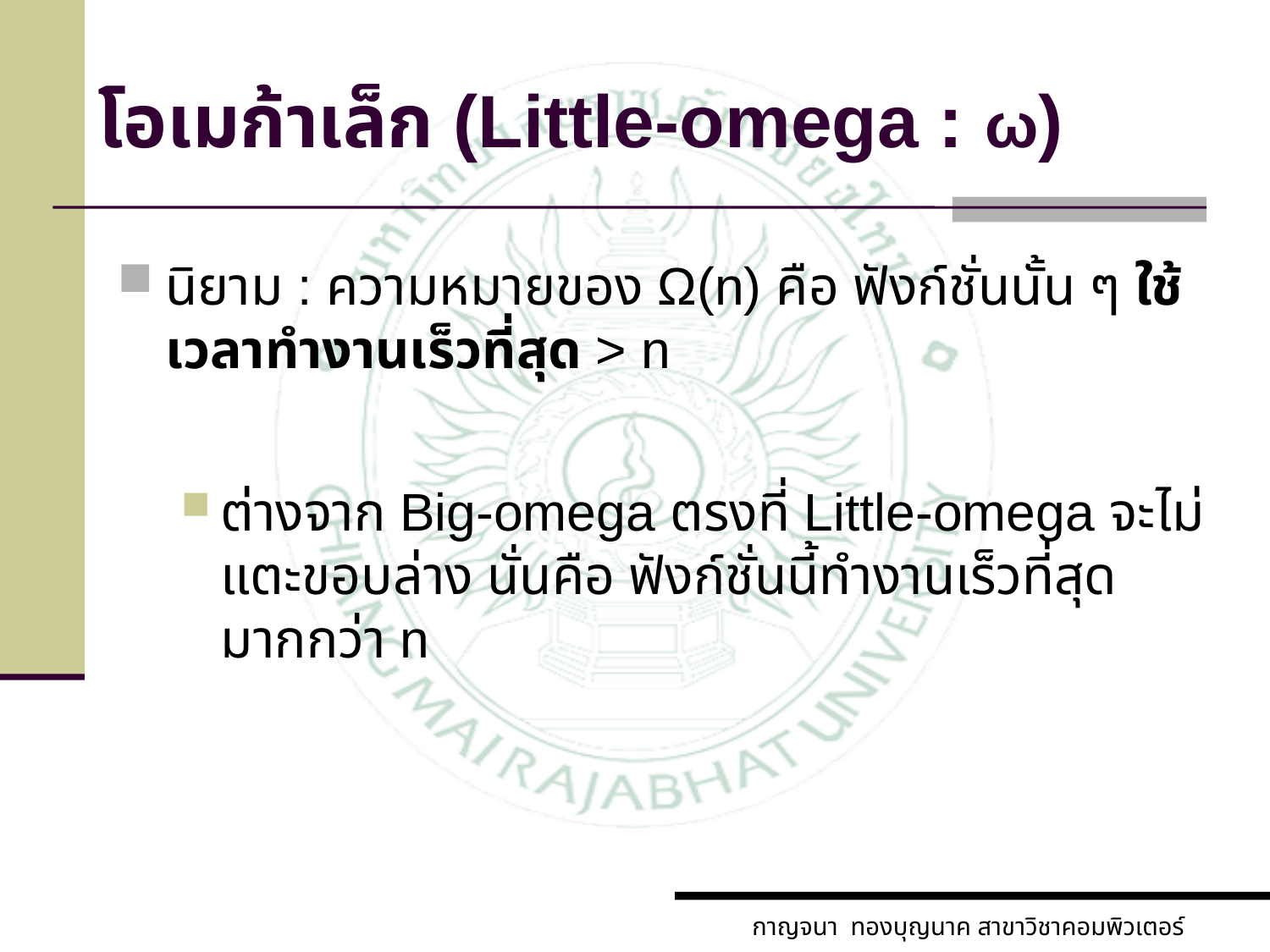

# โอเมก้าเล็ก (Little-omega : ω)
นิยาม : ความหมายของ Ω(n) คือ ฟังก์ชั่นนั้น ๆ ใช้เวลาทำงานเร็วที่สุด > n

ต่างจาก Big-omega ตรงที่ Little-omega จะไม่แตะขอบล่าง นั่นคือ ฟังก์ชั่นนี้ทำงานเร็วที่สุดมากกว่า n

กาญจนา  ทองบุญนาค สาขาวิชาคอมพิวเตอร์